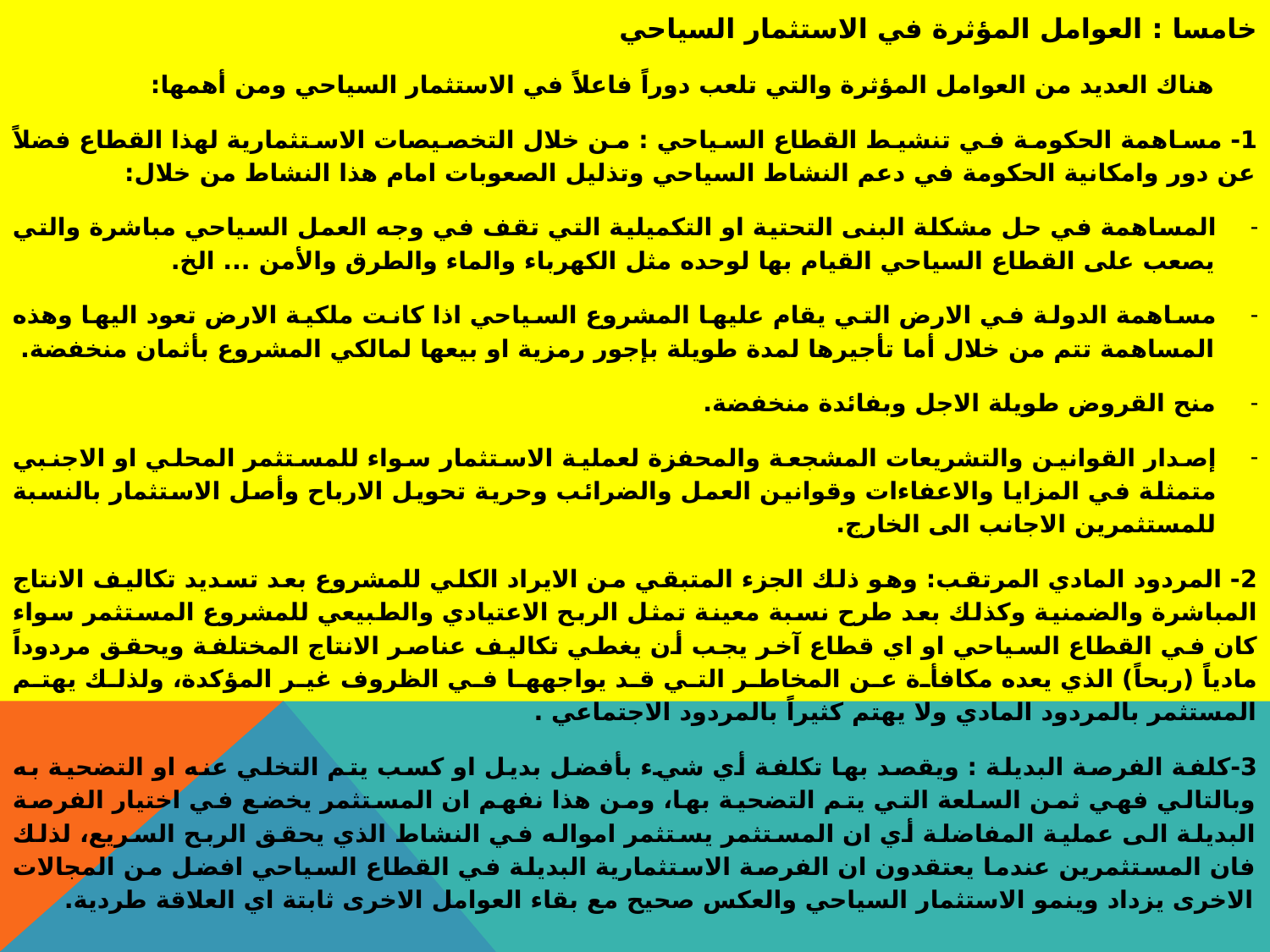

خامسا : العوامل المؤثرة في الاستثمار السياحي
     هناك العديد من العوامل المؤثرة والتي تلعب دوراً فاعلاً في الاستثمار السياحي ومن أهمها:
1- مساهمة الحكومة في تنشيط القطاع السياحي : من خلال التخصيصات الاستثمارية لهذا القطاع فضلاً عن دور وامكانية الحكومة في دعم النشاط السياحي وتذليل الصعوبات امام هذا النشاط من خلال:
المساهمة في حل مشكلة البنى التحتية او التكميلية التي تقف في وجه العمل السياحي مباشرة والتي يصعب على القطاع السياحي القيام بها لوحده مثل الكهرباء والماء والطرق والأمن ... الخ.
مساهمة الدولة في الارض التي يقام عليها المشروع السياحي اذا كانت ملكية الارض تعود اليها وهذه المساهمة تتم من خلال أما تأجيرها لمدة طويلة بإجور رمزية او بيعها لمالكي المشروع بأثمان منخفضة.
منح القروض طويلة الاجل وبفائدة منخفضة.
إصدار القوانين والتشريعات المشجعة والمحفزة لعملية الاستثمار سواء للمستثمر المحلي او الاجنبي متمثلة في المزايا والاعفاءات وقوانين العمل والضرائب وحرية تحويل الارباح وأصل الاستثمار بالنسبة للمستثمرين الاجانب الى الخارج.
2- المردود المادي المرتقب: وهو ذلك الجزء المتبقي من الايراد الكلي للمشروع بعد تسديد تكاليف الانتاج المباشرة والضمنية وكذلك بعد طرح نسبة معينة تمثل الربح الاعتيادي والطبيعي للمشروع المستثمر سواء كان في القطاع السياحي او اي قطاع آخر يجب أن يغطي تكاليف عناصر الانتاج المختلفة ويحقق مردوداً مادياً (ربحاً) الذي يعده مكافأة عن المخاطر التي قد يواجهها في الظروف غير المؤكدة، ولذلك يهتم المستثمر بالمردود المادي ولا يهتم كثيراً بالمردود الاجتماعي .
	3-كلفة الفرصة البديلة : ويقصد بها تكلفة أي شيء بأفضل بديل او كسب يتم التخلي عنه او التضحية به وبالتالي فهي ثمن السلعة التي يتم التضحية بها، ومن هذا نفهم ان المستثمر يخضع في اختيار الفرصة البديلة الى عملية المفاضلة أي ان المستثمر يستثمر امواله في النشاط الذي يحقق الربح السريع، لذلك فان المستثمرين عندما يعتقدون ان الفرصة الاستثمارية البديلة في القطاع السياحي افضل من المجالات الاخرى يزداد وينمو الاستثمار السياحي والعكس صحيح مع بقاء العوامل الاخرى ثابتة اي العلاقة طردية.